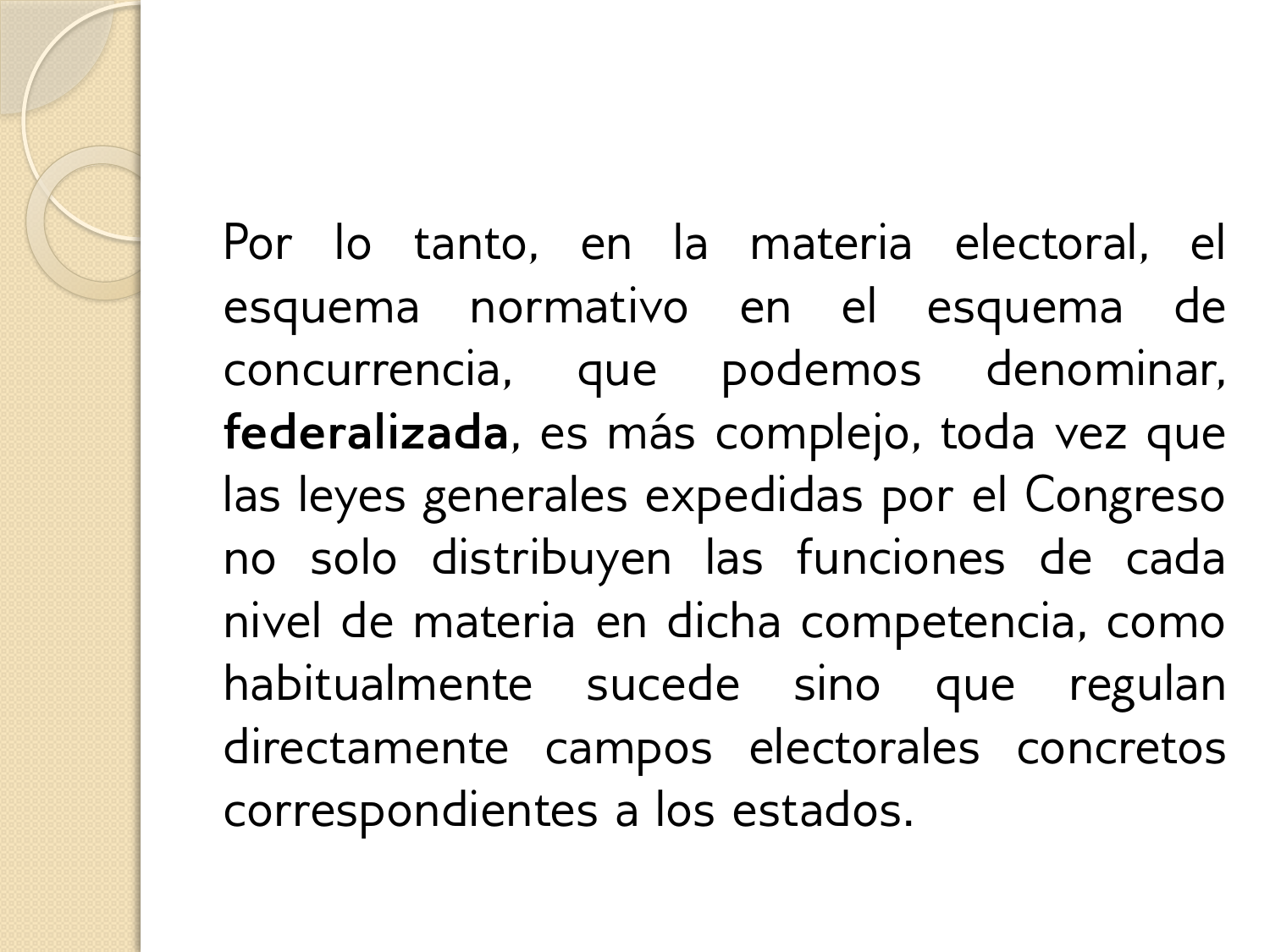

Por lo tanto, en la materia electoral, el esquema normativo en el esquema de concurrencia, que podemos denominar, federalizada, es más complejo, toda vez que las leyes generales expedidas por el Congreso no solo distribuyen las funciones de cada nivel de materia en dicha competencia, como habitualmente sucede sino que regulan directamente campos electorales concretos correspondientes a los estados.